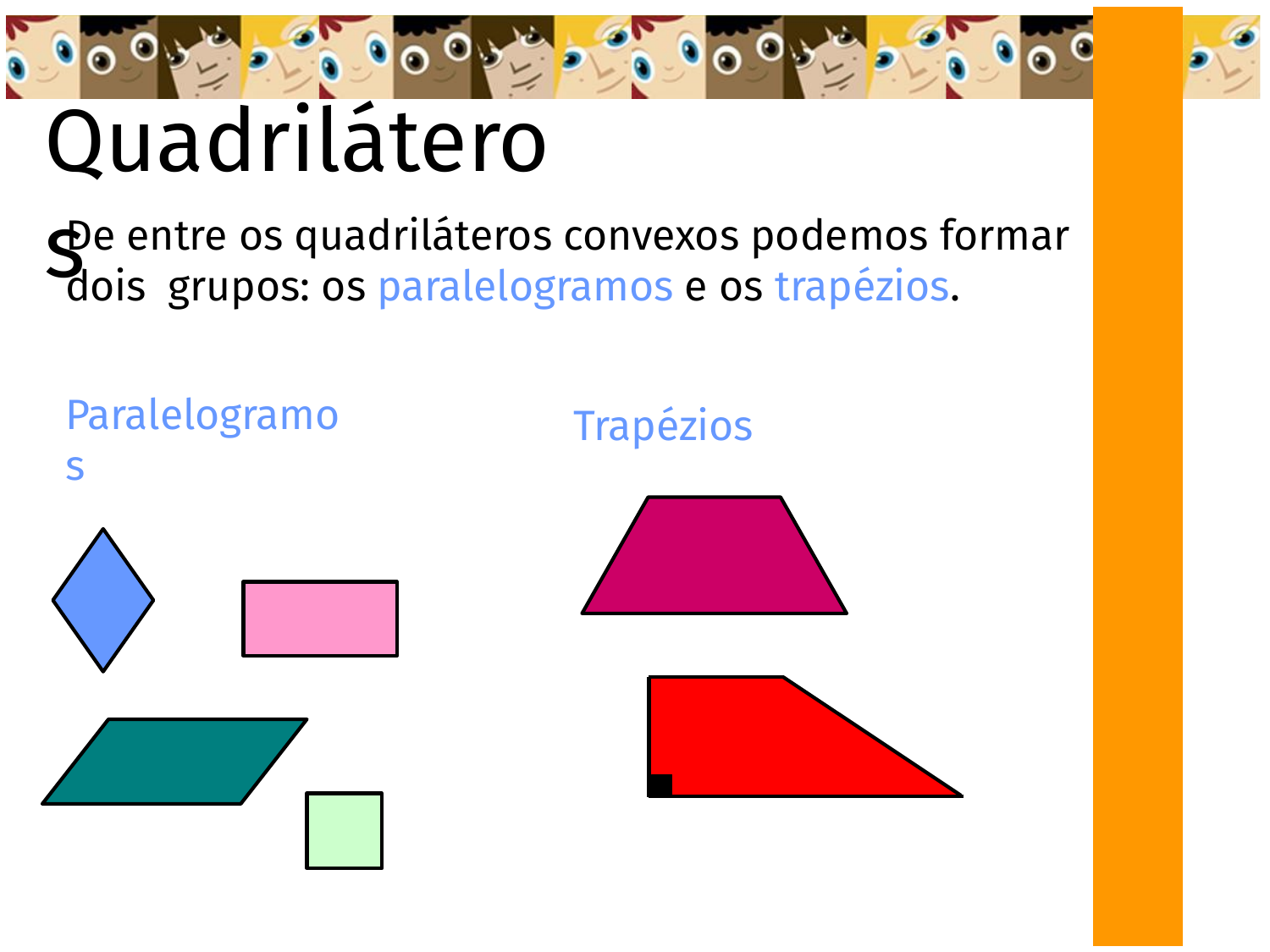

# Quadriláteros
De entre os quadriláteros convexos podemos formar dois  grupos: os paralelogramos e os trapézios.
Paralelogramos
Trapézios